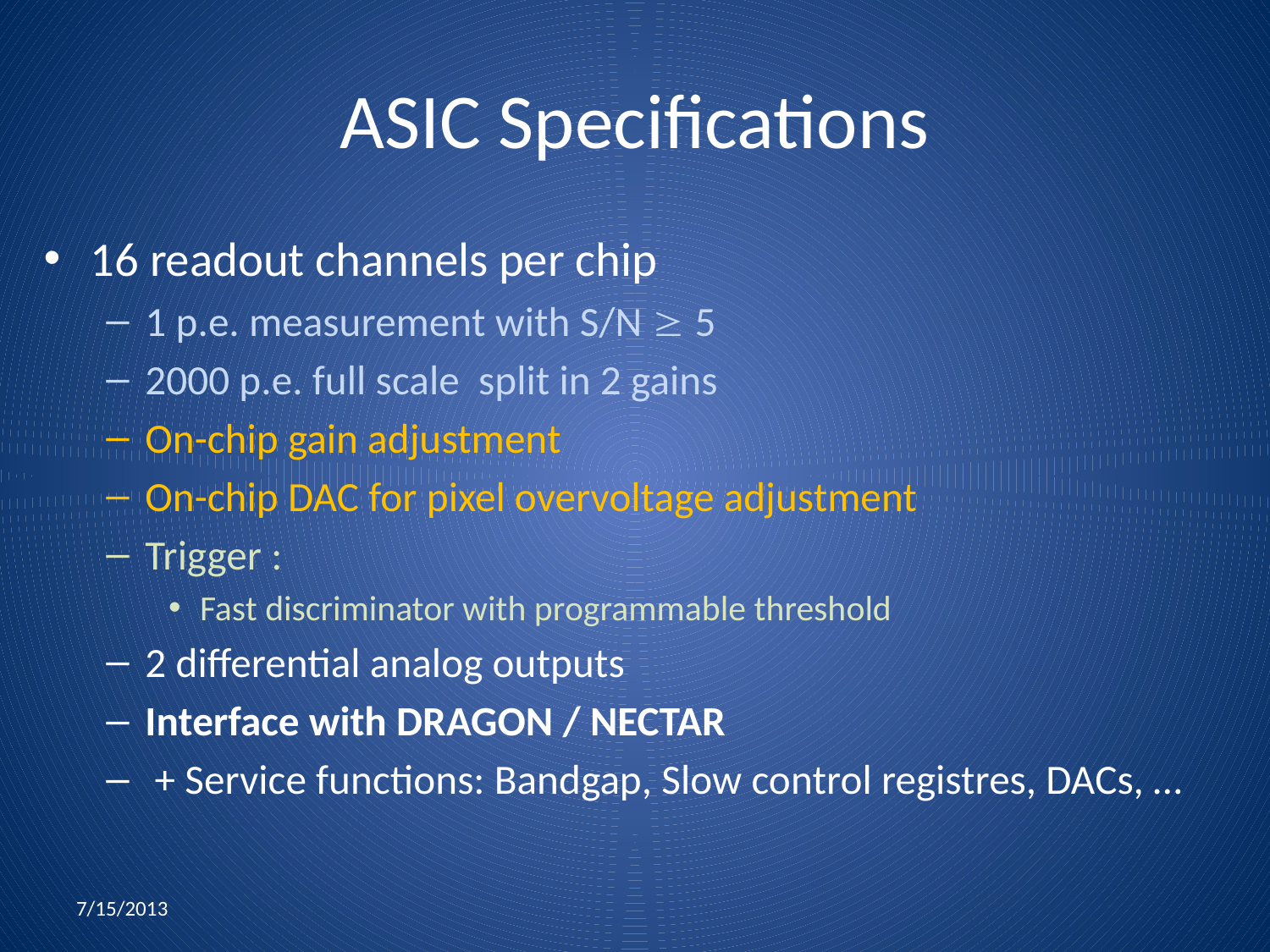

# ASIC Specifications
16 readout channels per chip
1 p.e. measurement with S/N ≥ 5
2000 p.e. full scale  split in 2 gains
On-chip gain adjustment
On-chip DAC for pixel overvoltage adjustment
Trigger :
Fast discriminator with programmable threshold
2 differential analog outputs
Interface with DRAGON / NECTAR
 + Service functions: Bandgap, Slow control registres, DACs, …

7/15/2013
SiPM Readout ASIC - LAPP Contribution
9